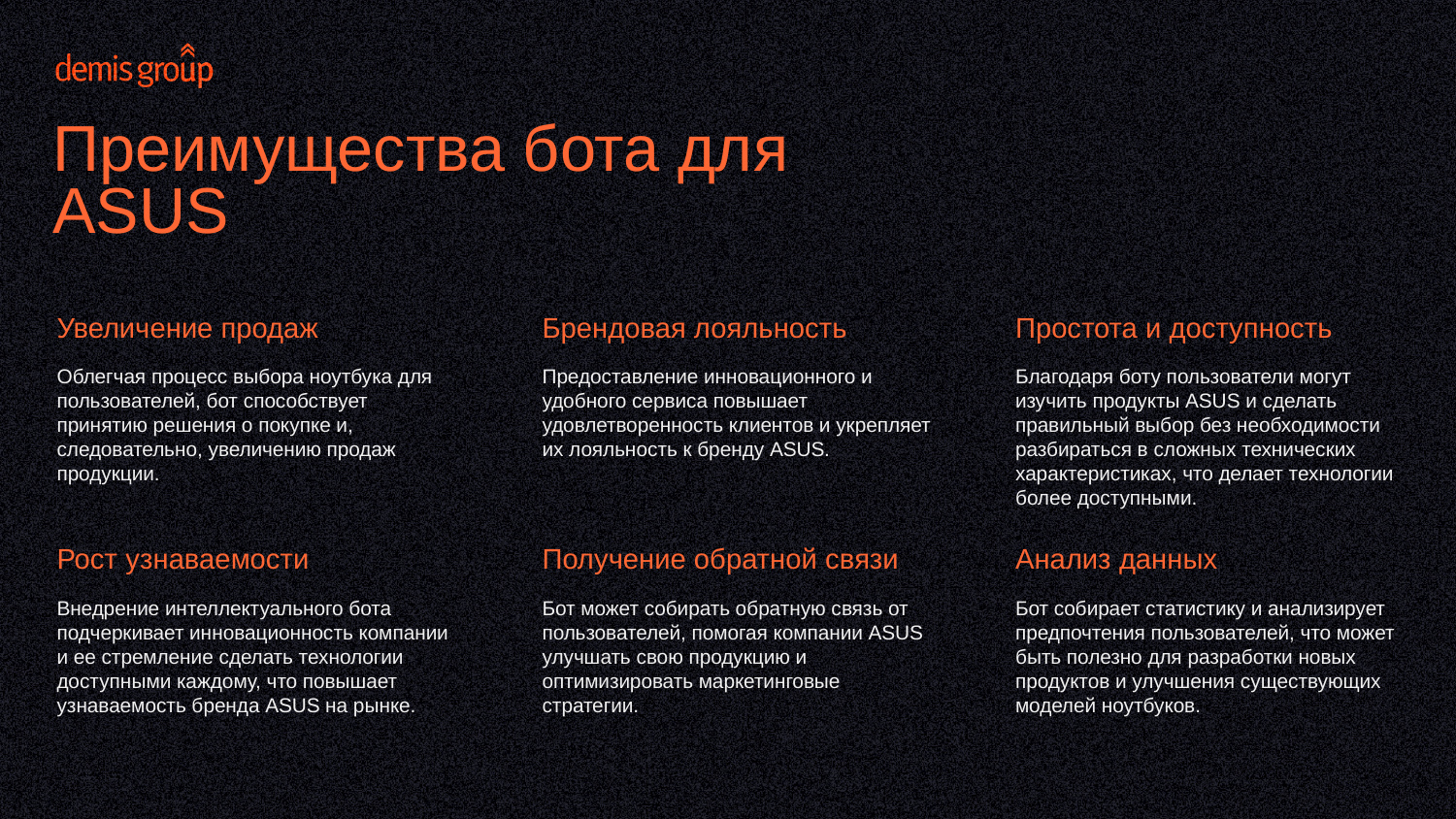

Преимущества бота для ASUS
Увеличение продаж
Облегчая процесс выбора ноутбука для пользователей, бот способствует принятию решения о покупке и, следовательно, увеличению продаж продукции.

Брендовая лояльность
Предоставление инновационного и удобного сервиса повышает удовлетворенность клиентов и укрепляет их лояльность к бренду ASUS.

Простота и доступность
Благодаря боту пользователи могут изучить продукты ASUS и сделать правильный выбор без необходимости разбираться в сложных технических характеристиках, что делает технологии более доступными.

Рост узнаваемости
Внедрение интеллектуального бота подчеркивает инновационность компании и ее стремление сделать технологии доступными каждому, что повышает узнаваемость бренда ASUS на рынке.

Получение обратной связи
Бот может собирать обратную связь от пользователей, помогая компании ASUS улучшать свою продукцию и оптимизировать маркетинговые стратегии.

Анализ данных
Бот собирает статистику и анализирует предпочтения пользователей, что может быть полезно для разработки новых продуктов и улучшения существующих моделей ноутбуков.